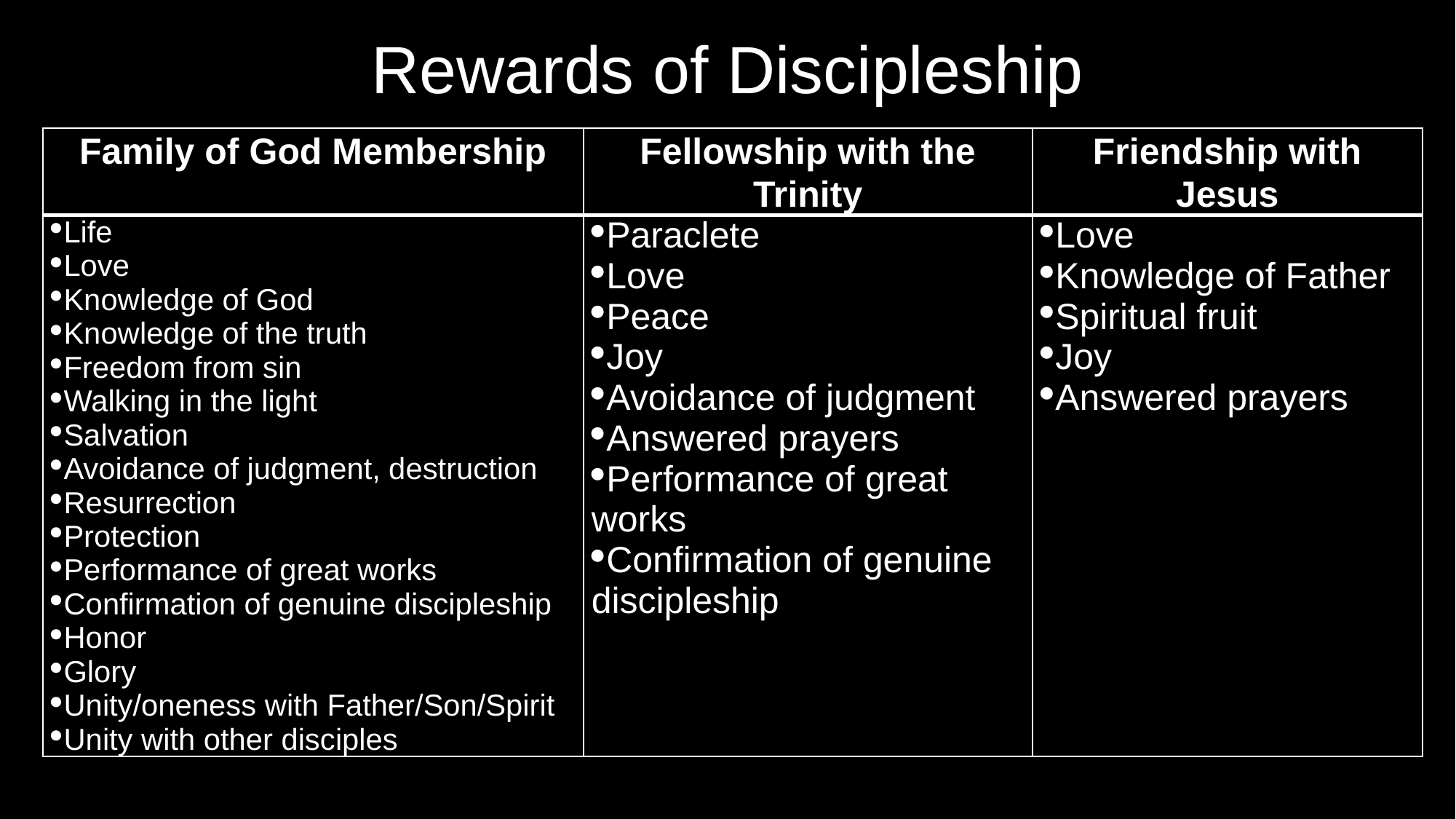

# Rewards of Discipleship
| Family of God Membership | Fellowship with the Trinity | Friendship with Jesus |
| --- | --- | --- |
| Life Love Knowledge of God Knowledge of the truth Freedom from sin Walking in the light Salvation Avoidance of judgment, destruction Resurrection Protection Performance of great works Confirmation of genuine discipleship Honor Glory Unity/oneness with Father/Son/Spirit Unity with other disciples | Paraclete Love Peace Joy Avoidance of judgment Answered prayers Performance of great works Confirmation of genuine discipleship | Love Knowledge of Father Spiritual fruit Joy Answered prayers |